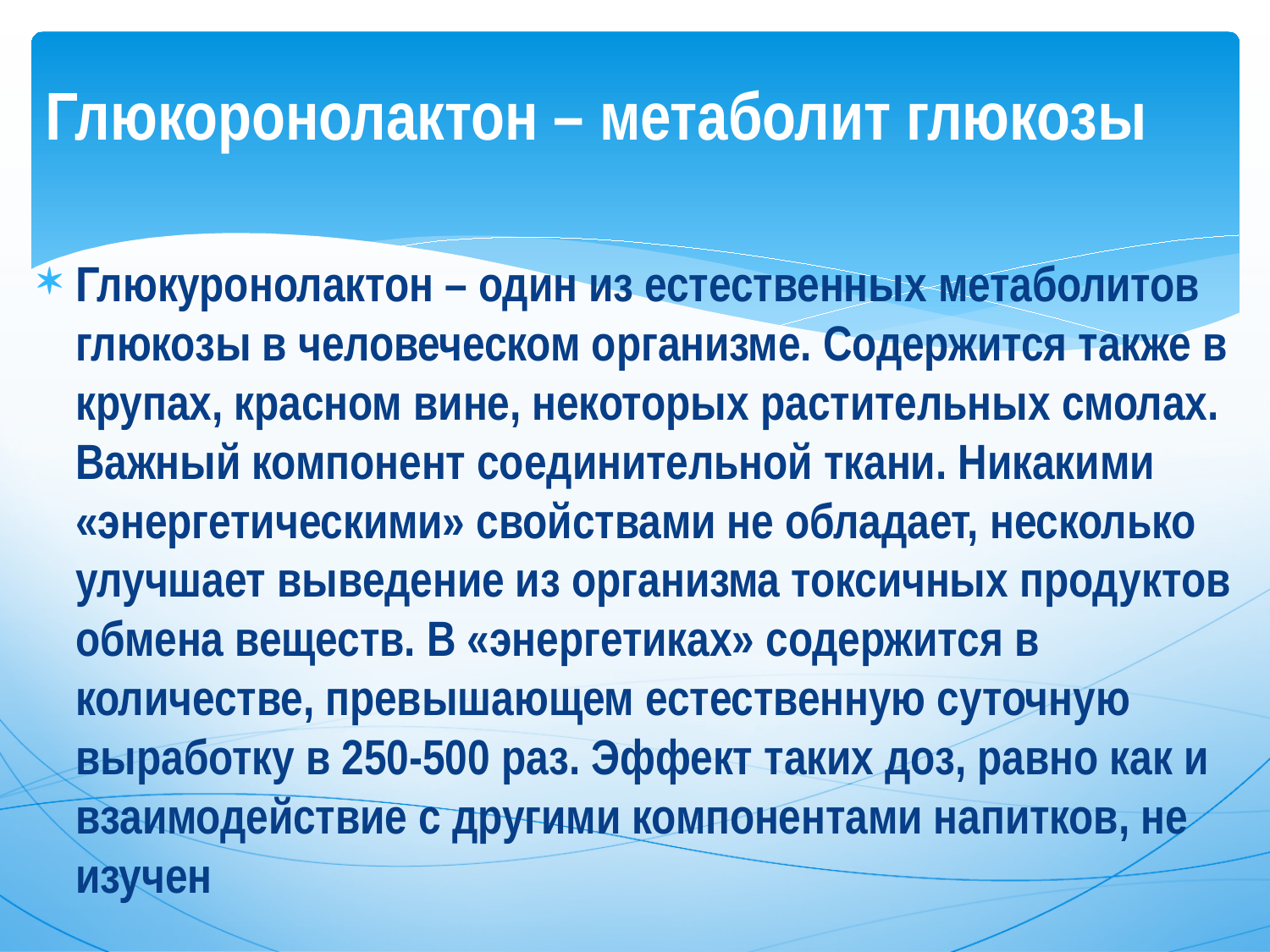

# Глюкоронолактон – метаболит глюкозы
Глюкуронолактон – один из естественных метаболитов глюкозы в человеческом организме. Содержится также в крупах, красном вине, некоторых растительных смолах. Важный компонент соединительной ткани. Никакими «энергетическими» свойствами не обладает, несколько улучшает выведение из организма токсичных продуктов обмена веществ. В «энергетиках» содержится в количестве, превышающем естественную суточную выработку в 250-500 раз. Эффект таких доз, равно как и взаимодействие с другими компонентами напитков, не изучен